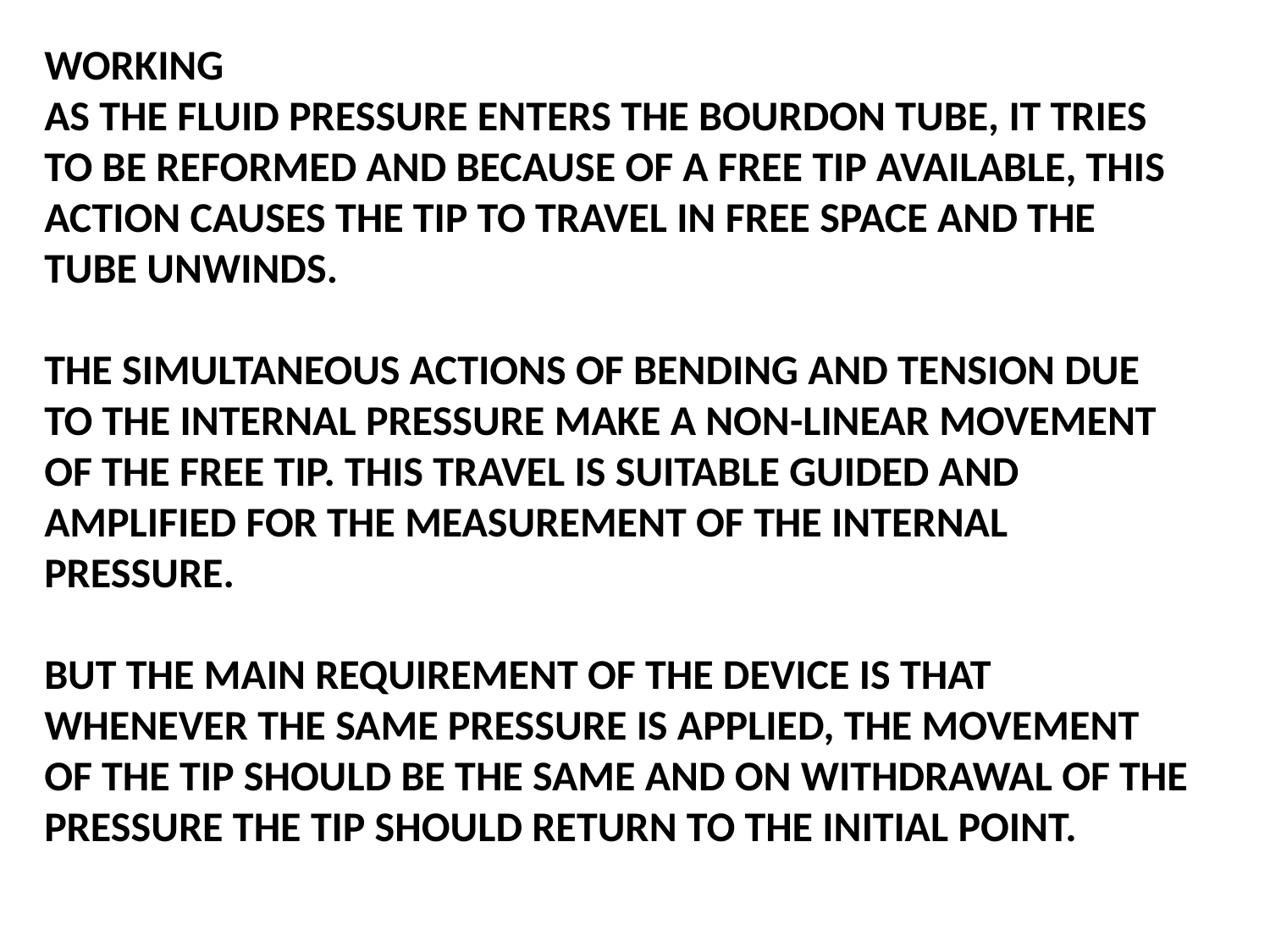

WORKING
AS THE FLUID PRESSURE ENTERS THE BOURDON TUBE, IT TRIES TO BE REFORMED AND BECAUSE OF A FREE TIP AVAILABLE, THIS ACTION CAUSES THE TIP TO TRAVEL IN FREE SPACE AND THE TUBE UNWINDS.

THE SIMULTANEOUS ACTIONS OF BENDING AND TENSION DUE TO THE INTERNAL PRESSURE MAKE A NON-LINEAR MOVEMENT OF THE FREE TIP. THIS TRAVEL IS SUITABLE GUIDED AND AMPLIFIED FOR THE MEASUREMENT OF THE INTERNAL PRESSURE.

BUT THE MAIN REQUIREMENT OF THE DEVICE IS THAT WHENEVER THE SAME PRESSURE IS APPLIED, THE MOVEMENT OF THE TIP SHOULD BE THE SAME AND ON WITHDRAWAL OF THE PRESSURE THE TIP SHOULD RETURN TO THE INITIAL POINT.